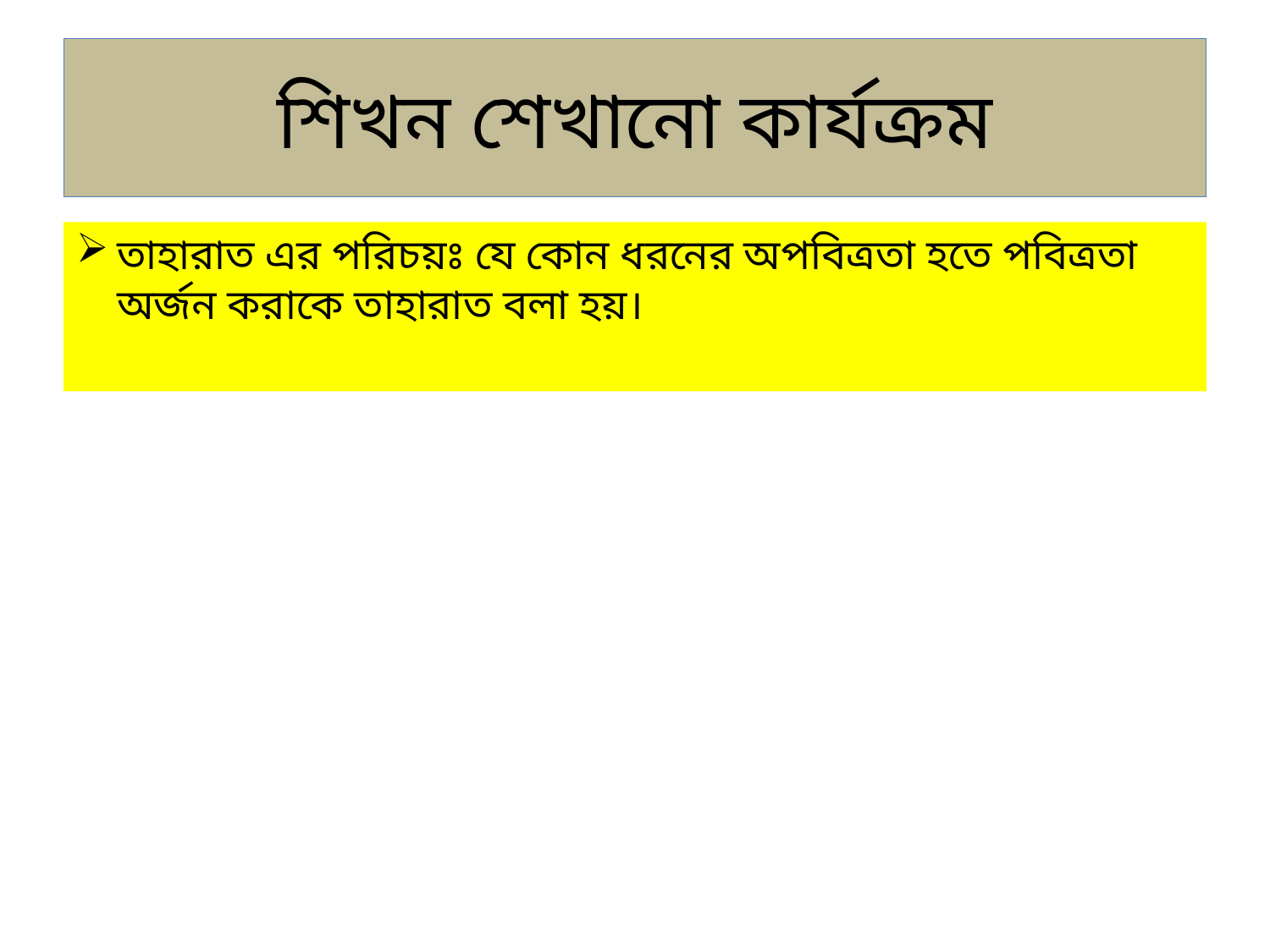

# শিখন শেখানো কার্যক্রম
তাহারাত এর পরিচয়ঃ যে কোন ধরনের অপবিত্রতা হতে পবিত্রতা অর্জন করাকে তাহারাত বলা হয়।